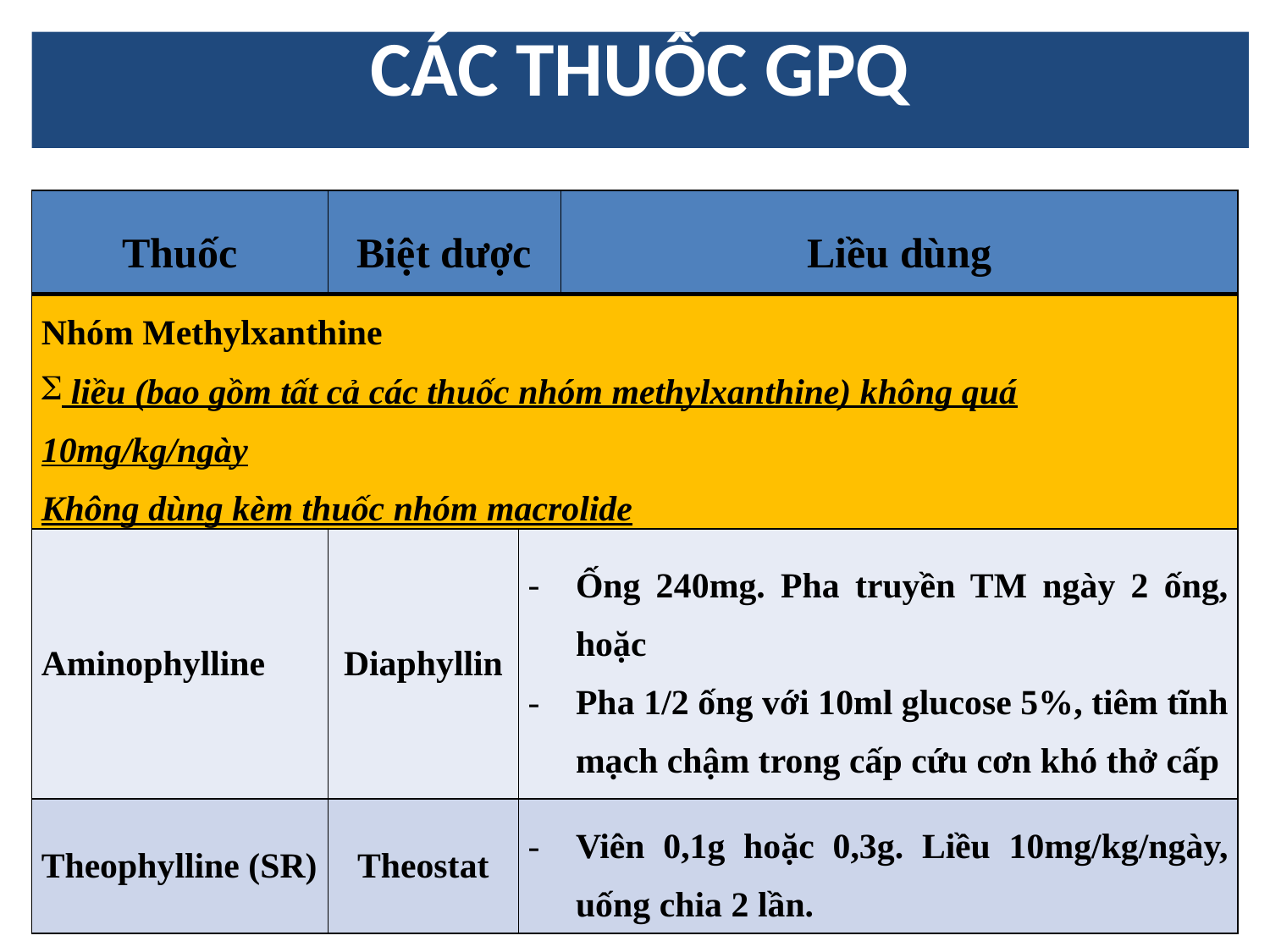

# CÁC THUỐC GpQ
| Thuốc | Biệt dược |  | Liều dùng |
| --- | --- | --- | --- |
| Nhóm Methylxanthine liều (bao gồm tất cả các thuốc nhóm methylxanthine) không quá 10mg/kg/ngày Không dùng kèm thuốc nhóm macrolide |  |  |  |
| Aminophylline | Diaphyllin | Ống 240mg. Pha truyền TM ngày 2 ống, hoặc Pha 1/2 ống với 10ml glucose 5%, tiêm tĩnh mạch chậm trong cấp cứu cơn khó thở cấp |  |
| Theophylline (SR) | Theostat | Viên 0,1g hoặc 0,3g. Liều 10mg/kg/ngày, uống chia 2 lần. |  |